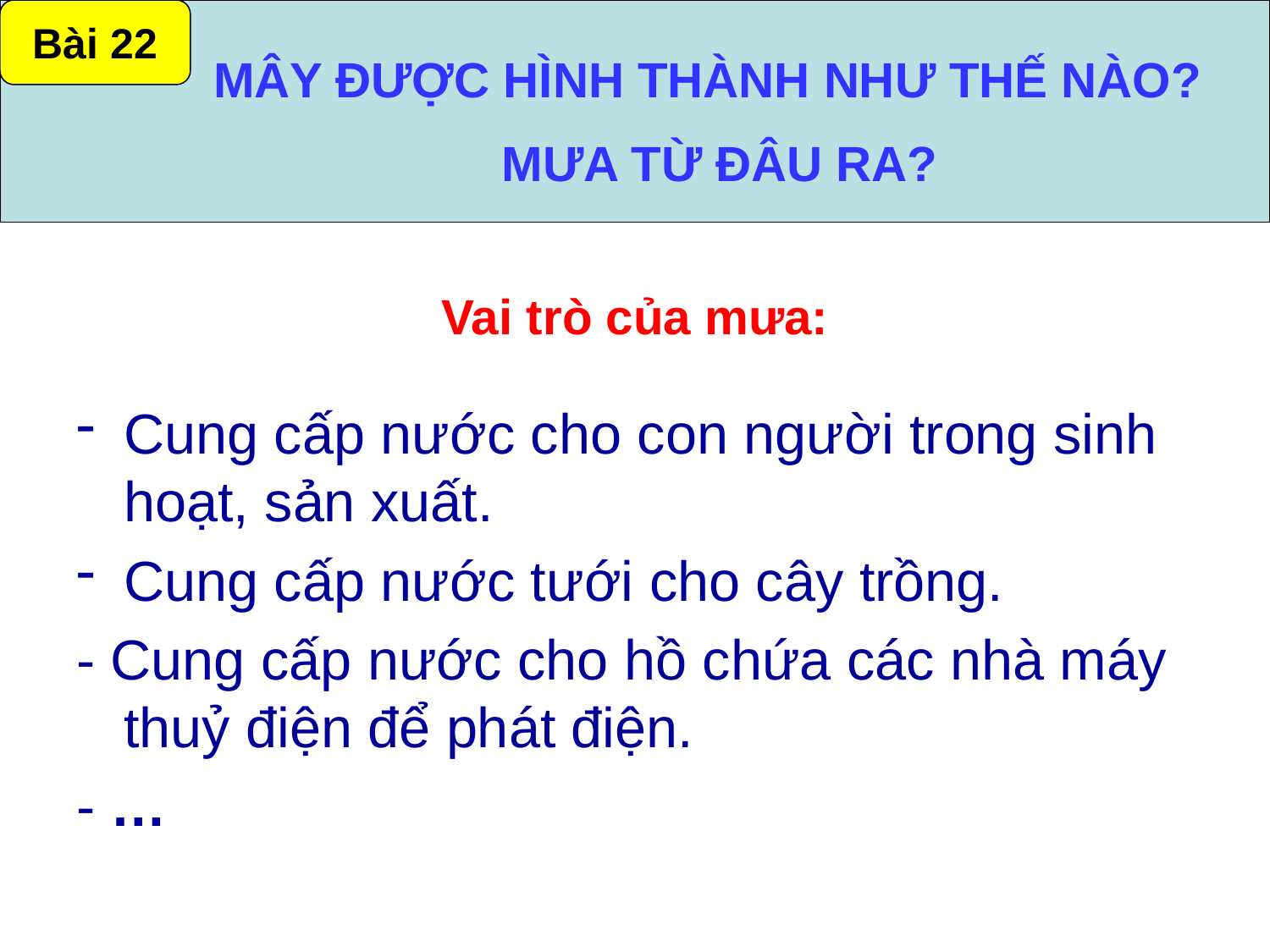

Bài 22
MÂY ĐƯỢC HÌNH THÀNH NHƯ THẾ NÀO?
MƯA TỪ ĐÂU RA?
# Vai trò của mưa:
Cung cấp nước cho con người trong sinh hoạt, sản xuất.
Cung cấp nước tưới cho cây trồng.
- Cung cấp nước cho hồ chứa các nhà máy thuỷ điện để phát điện.
- …